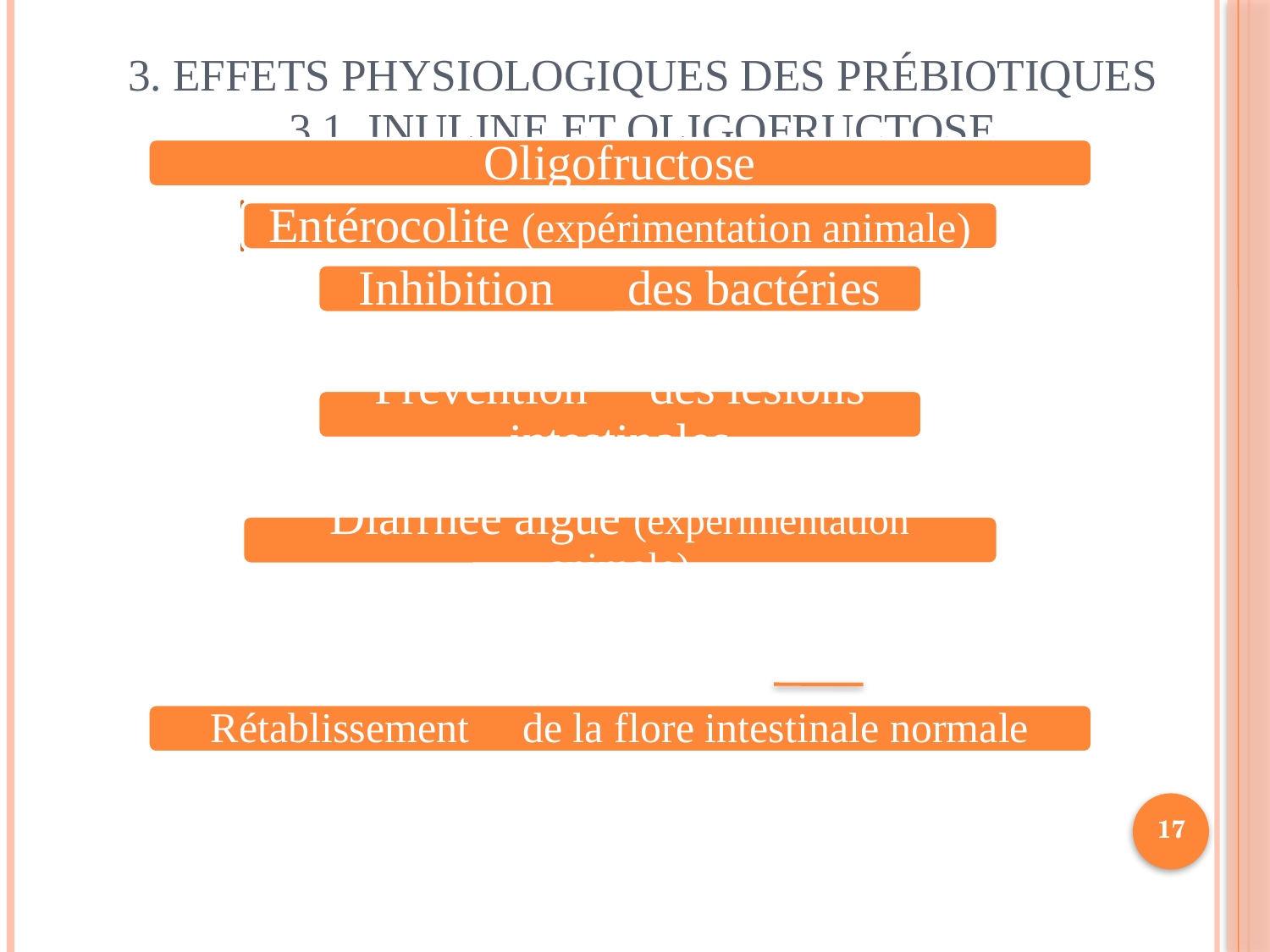

3. Effets physiologiques des prébiotiques
3.1. Inuline et oligofructose

Oligofructose
Entérocolite (expérimentation animale)
Inhibition      des bactéries
Prévention     des lésions intestinales
Diarrhée aiguë (expérimentation animale)
Rétablissement     de la flore intestinale normale
17